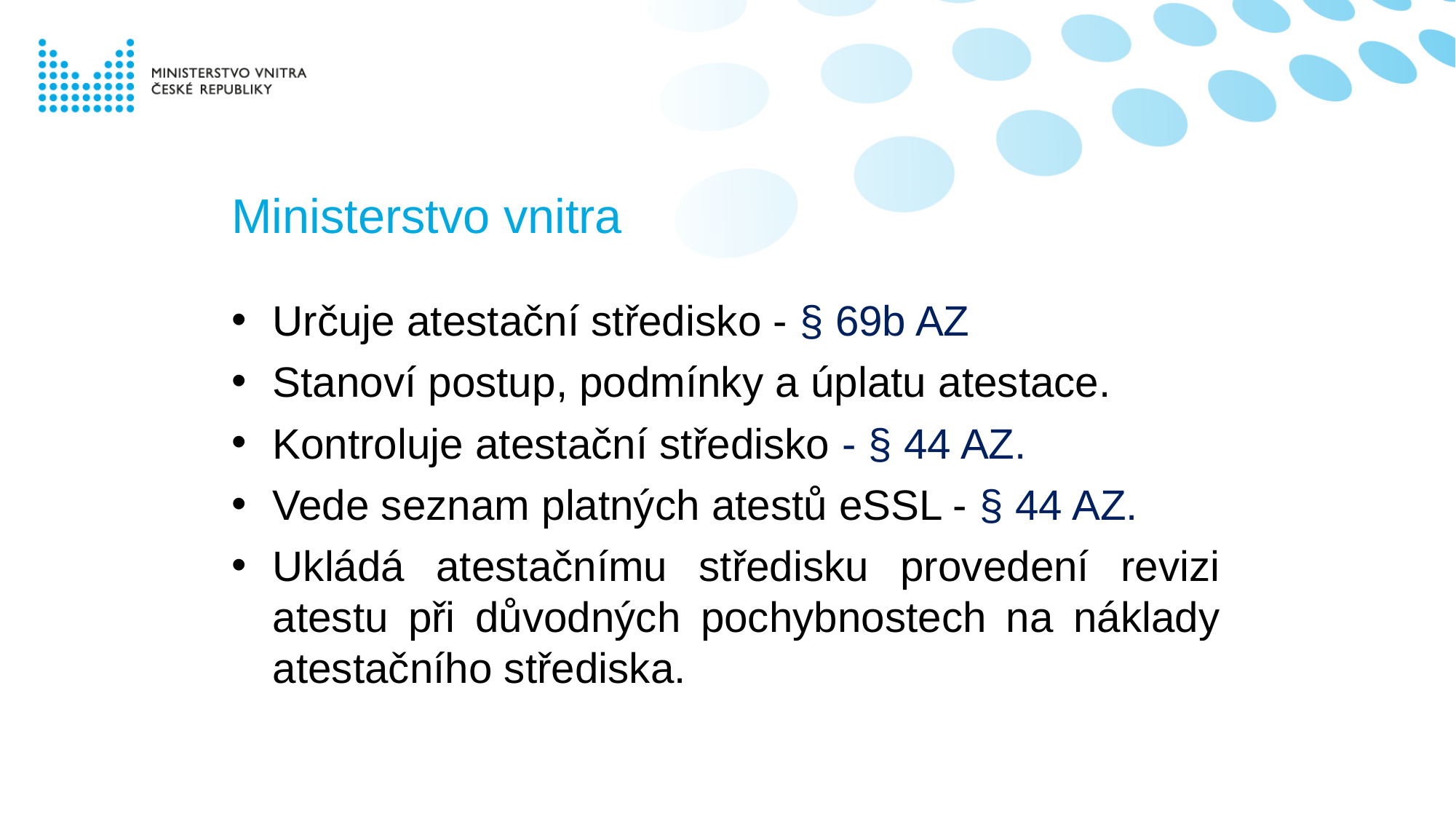

# Ministerstvo vnitra
Určuje atestační středisko - § 69b AZ
Stanoví postup, podmínky a úplatu atestace.
Kontroluje atestační středisko - § 44 AZ.
Vede seznam platných atestů eSSL - § 44 AZ.
Ukládá atestačnímu středisku provedení revizi atestu při důvodných pochybnostech na náklady atestačního střediska.